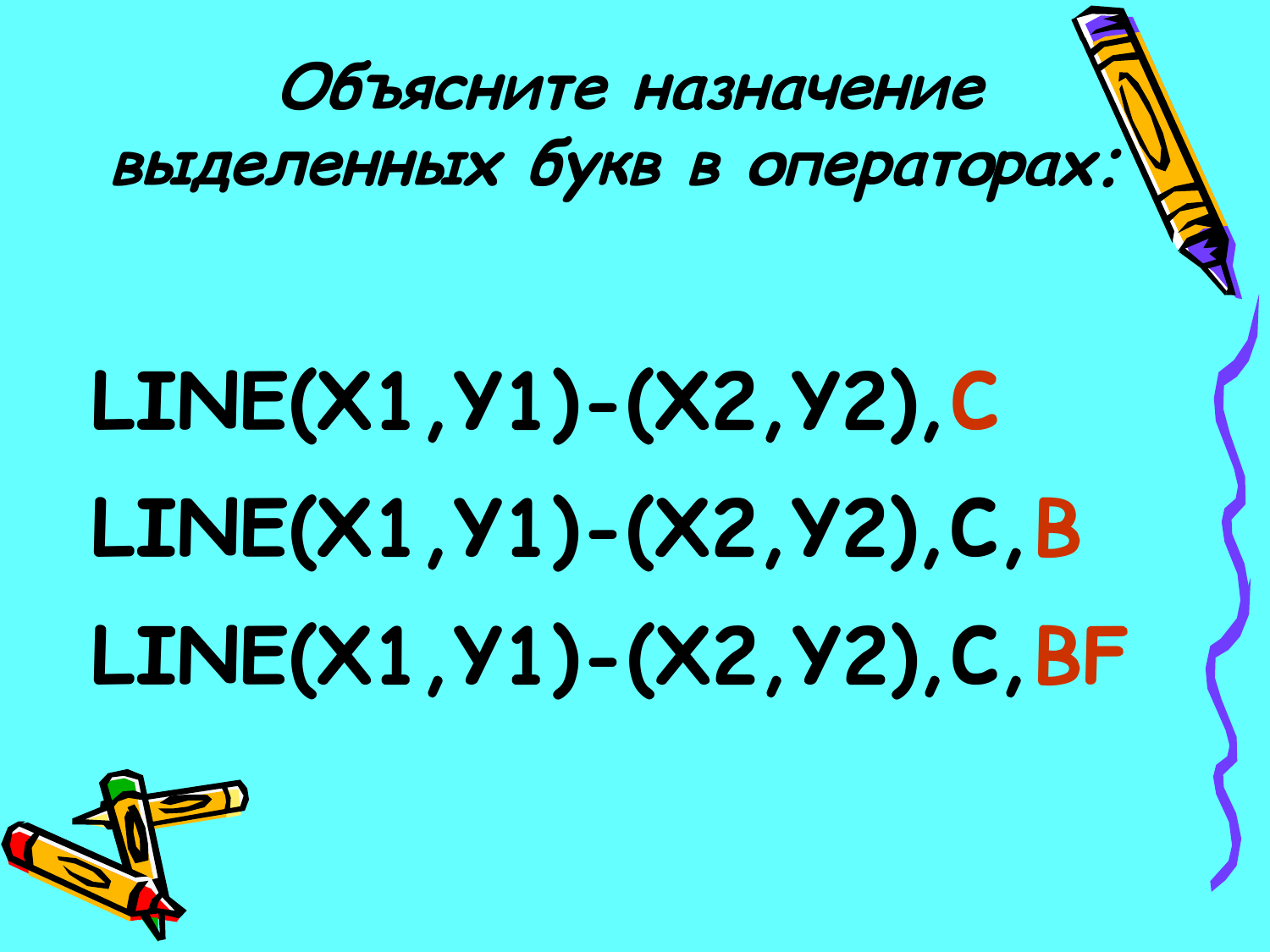

Объясните назначение выделенных букв в операторах:
LINE(X1,Y1)-(X2,Y2),C
LINE(X1,Y1)-(X2,Y2),C,B
LINE(X1,Y1)-(X2,Y2),C,BF